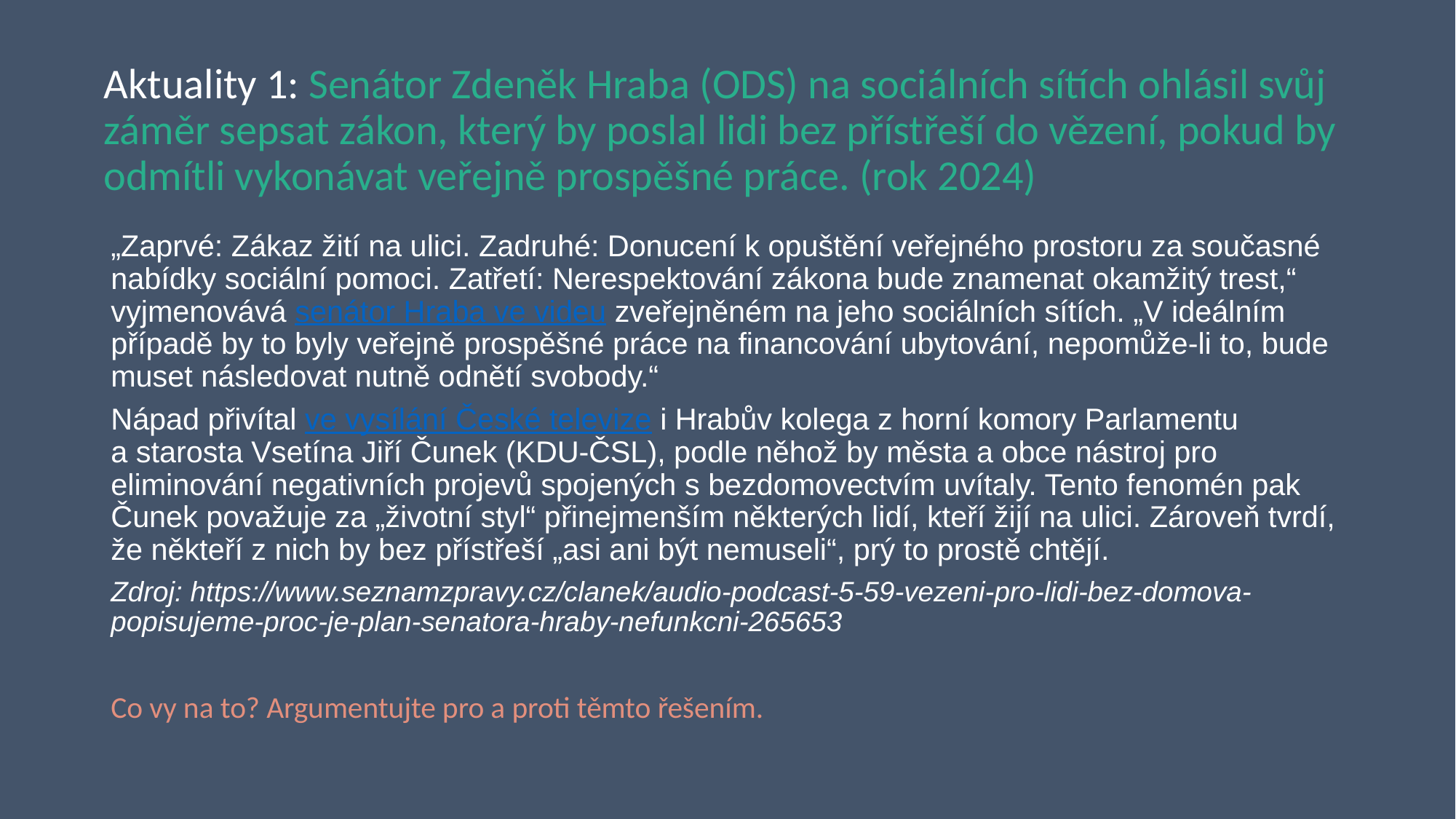

# Aktuality 1: Senátor Zdeněk Hraba (ODS) na sociálních sítích ohlásil svůj záměr sepsat zákon, který by poslal lidi bez přístřeší do vězení, pokud by odmítli vykonávat veřejně prospěšné práce. (rok 2024)

„Zaprvé: Zákaz žití na ulici. Zadruhé: Donucení k opuštění veřejného prostoru za současné nabídky sociální pomoci. Zatřetí: Nerespektování zákona bude znamenat okamžitý trest,“ vyjmenovává senátor Hraba ve videu zveřejněném na jeho sociálních sítích. „V ideálním případě by to byly veřejně prospěšné práce na financování ubytování, nepomůže-li to, bude muset následovat nutně odnětí svobody.“
Nápad přivítal ve vysílání České televize i Hrabův kolega z horní komory Parlamentu a starosta Vsetína Jiří Čunek (KDU-ČSL), podle něhož by města a obce nástroj pro eliminování negativních projevů spojených s bezdomovectvím uvítaly. Tento fenomén pak Čunek považuje za „životní styl“ přinejmenším některých lidí, kteří žijí na ulici. Zároveň tvrdí, že někteří z nich by bez přístřeší „asi ani být nemuseli“, prý to prostě chtějí.
Zdroj: https://www.seznamzpravy.cz/clanek/audio-podcast-5-59-vezeni-pro-lidi-bez-domova-popisujeme-proc-je-plan-senatora-hraby-nefunkcni-265653

Co vy na to? Argumentujte pro a proti těmto řešením.